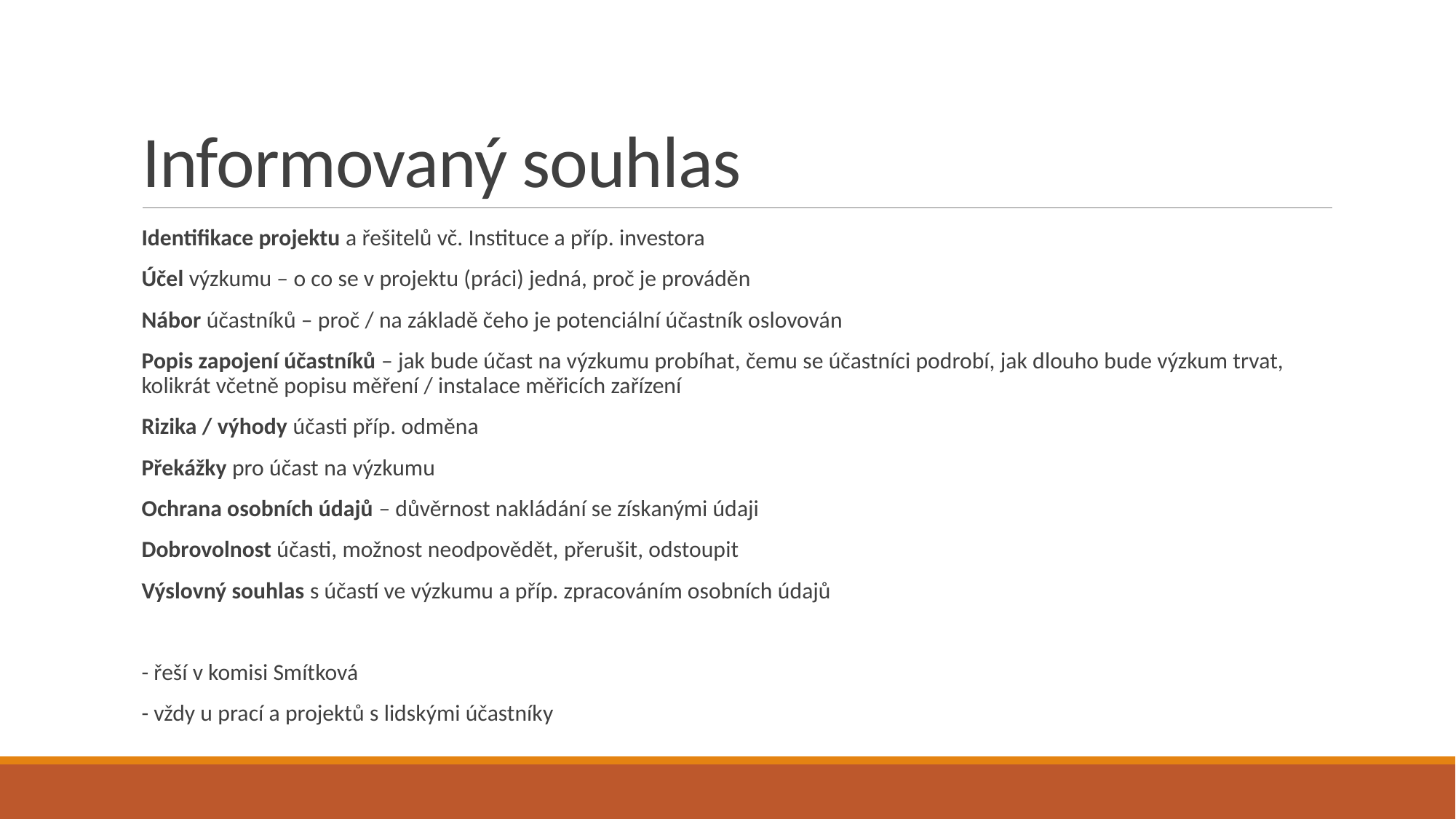

# Informovaný souhlas
Identifikace projektu a řešitelů vč. Instituce a příp. investora
Účel výzkumu – o co se v projektu (práci) jedná, proč je prováděn
Nábor účastníků – proč / na základě čeho je potenciální účastník oslovován
Popis zapojení účastníků – jak bude účast na výzkumu probíhat, čemu se účastníci podrobí, jak dlouho bude výzkum trvat, kolikrát včetně popisu měření / instalace měřicích zařízení
Rizika / výhody účasti příp. odměna
Překážky pro účast na výzkumu
Ochrana osobních údajů – důvěrnost nakládání se získanými údaji
Dobrovolnost účasti, možnost neodpovědět, přerušit, odstoupit
Výslovný souhlas s účastí ve výzkumu a příp. zpracováním osobních údajů

- řeší v komisi Smítková
- vždy u prací a projektů s lidskými účastníky